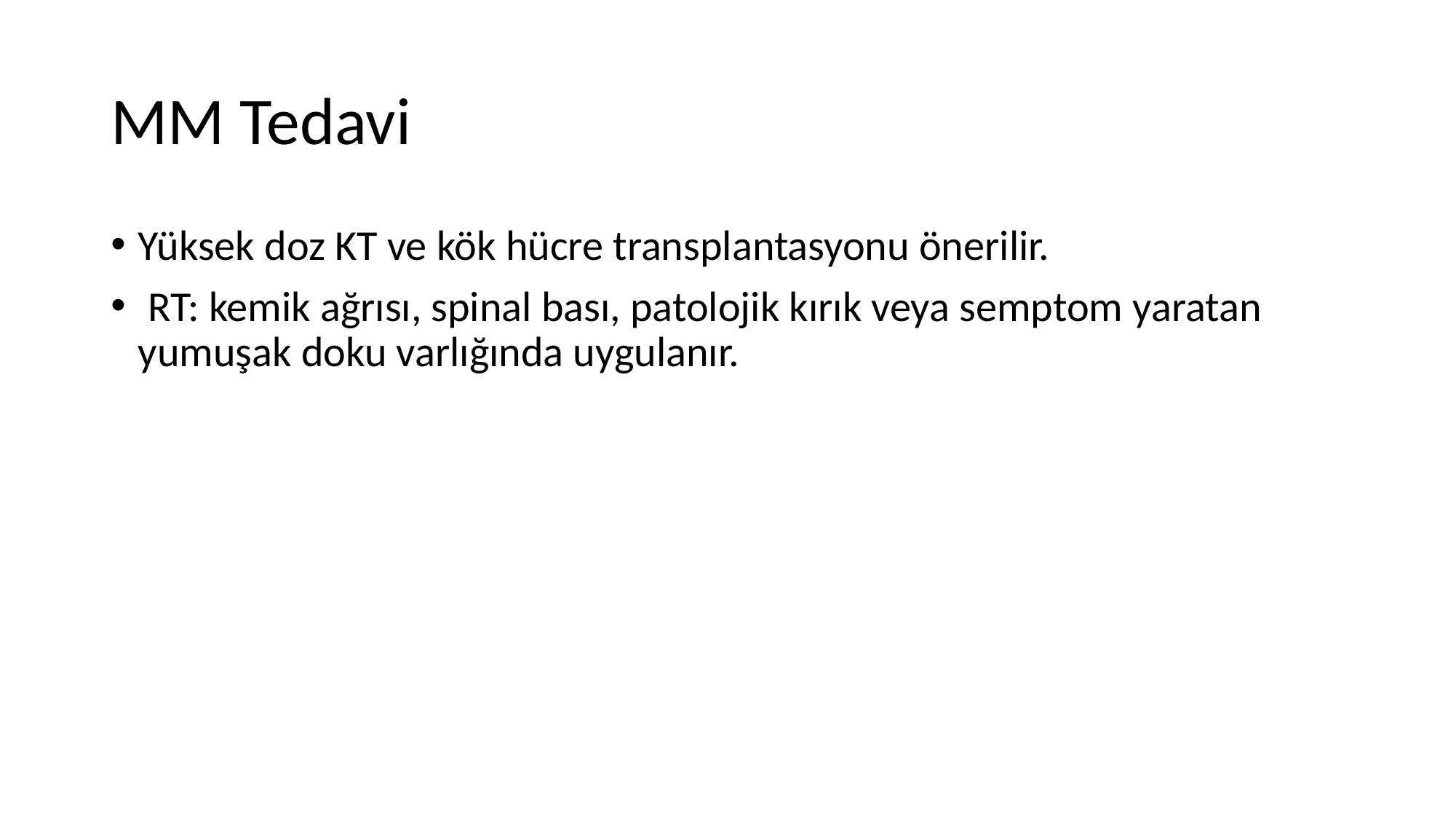

# MM Tedavi
Yüksek doz KT ve kök hücre transplantasyonu önerilir.
 RT: kemik ağrısı, spinal bası, patolojik kırık veya semptom yaratan yumuşak doku varlığında uygulanır.